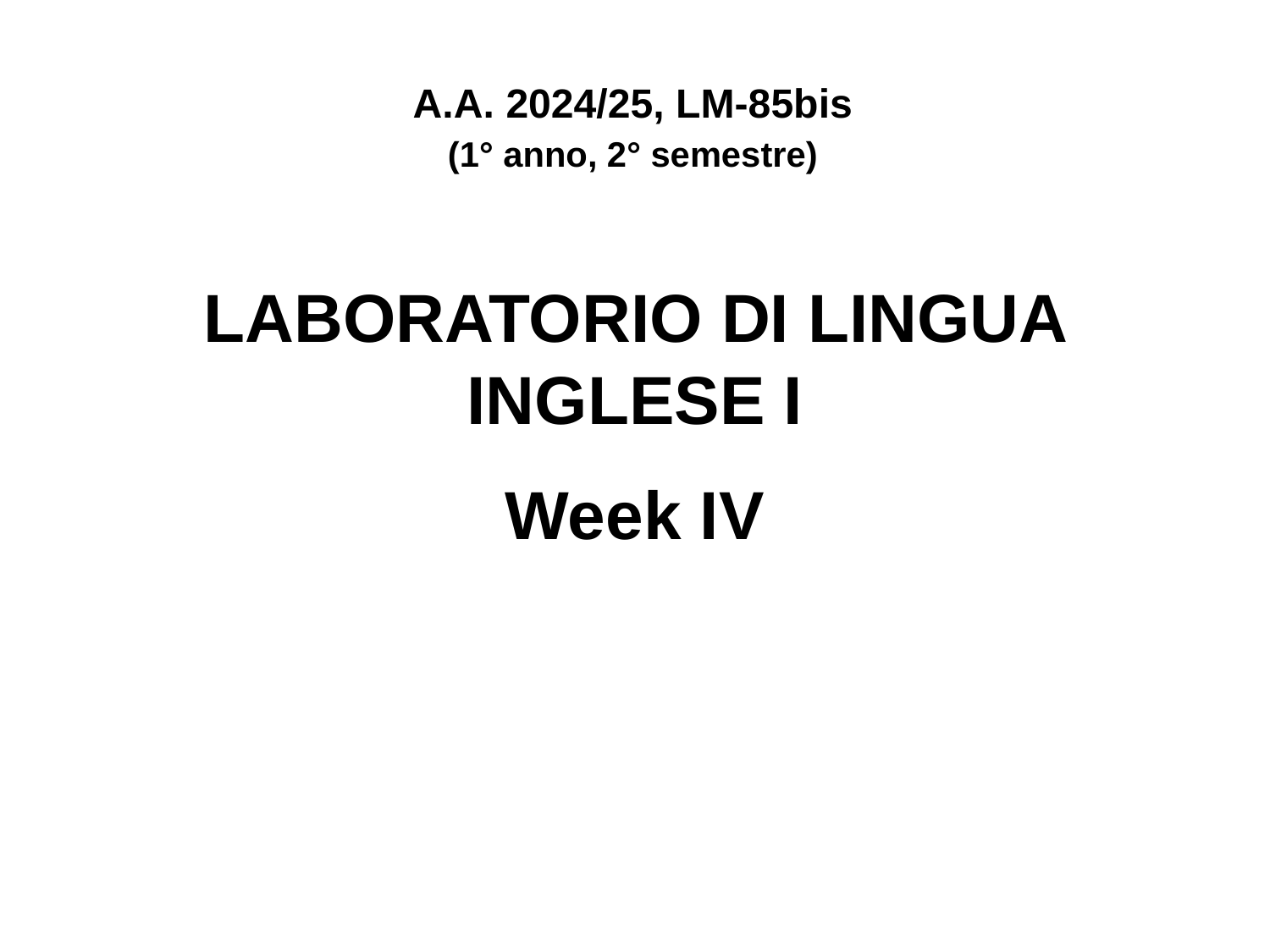

A.A. 2024/25, LM-85bis
(1° anno, 2° semestre)
LABORATORIO DI LINGUA INGLESE I
Week IV